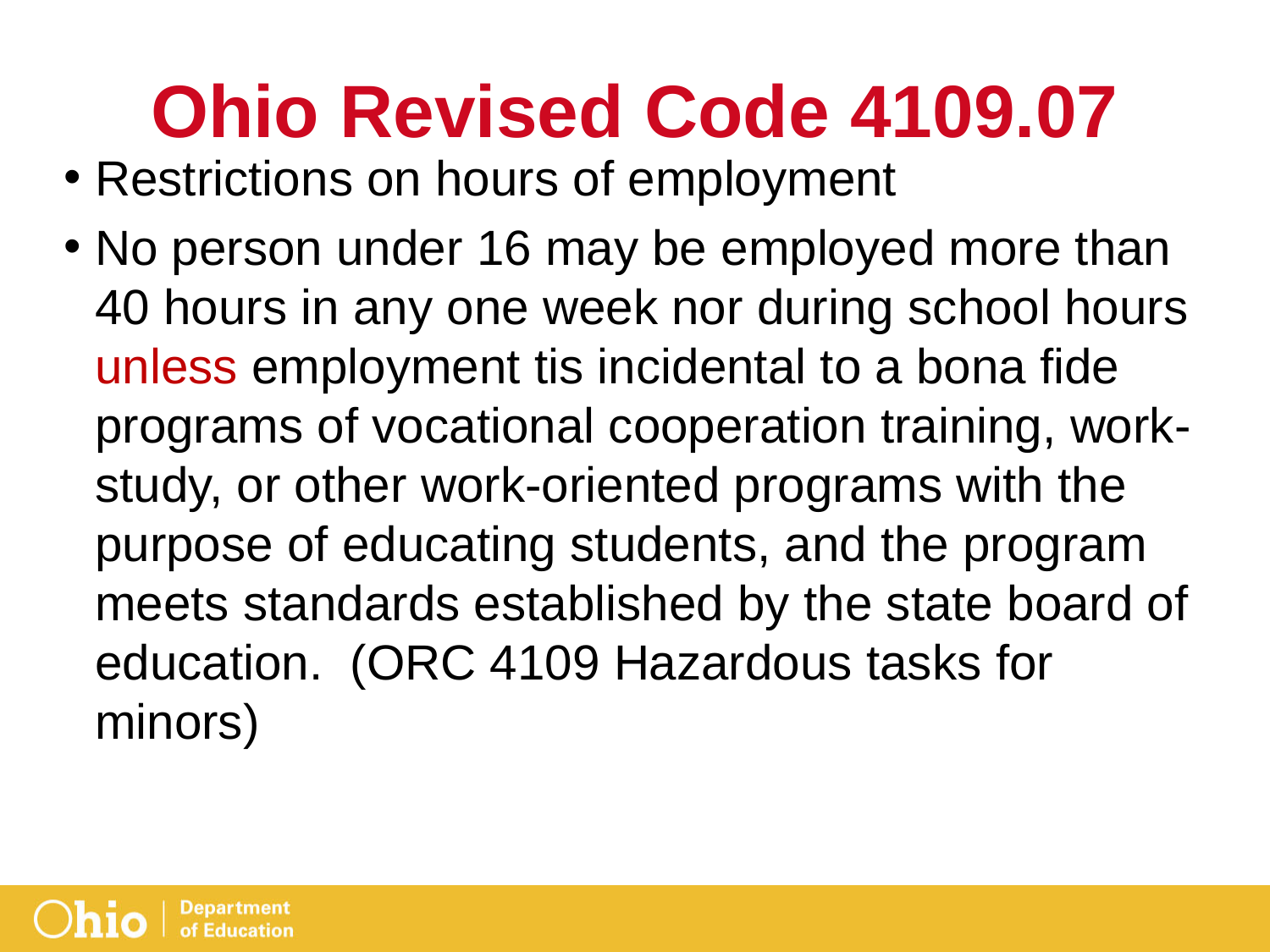

# Ohio Revised Code 4109.07
Restrictions on hours of employment
No person under 16 may be employed more than 40 hours in any one week nor during school hours unless employment tis incidental to a bona fide programs of vocational cooperation training, work-study, or other work-oriented programs with the purpose of educating students, and the program meets standards established by the state board of education.  (ORC 4109 Hazardous tasks for minors)